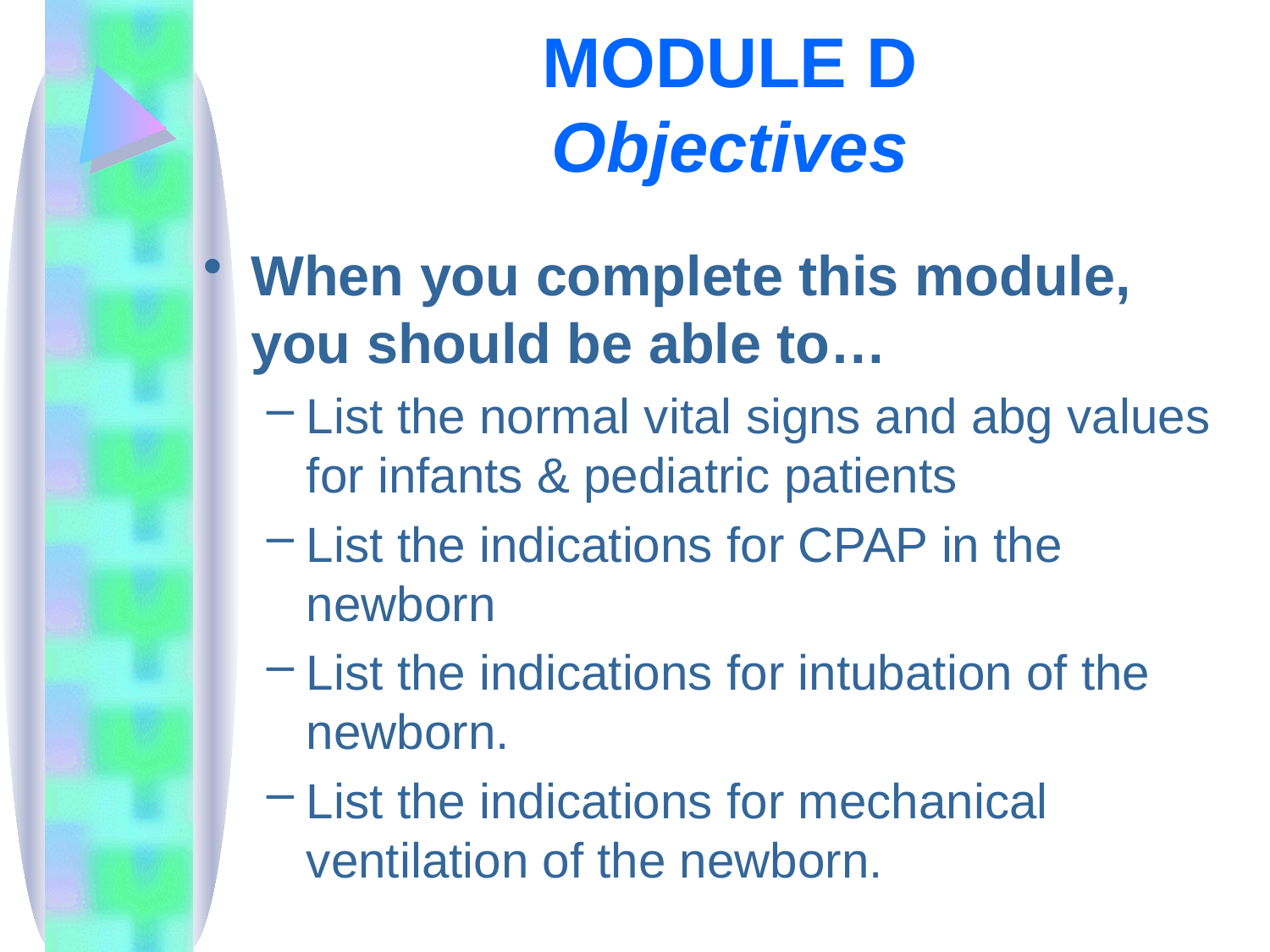

# MODULE D Objectives
When you complete this module, you should be able to…
List the normal vital signs and abg values for infants & pediatric patients
List the indications for CPAP in the newborn
List the indications for intubation of the newborn.
List the indications for mechanical ventilation of the newborn.